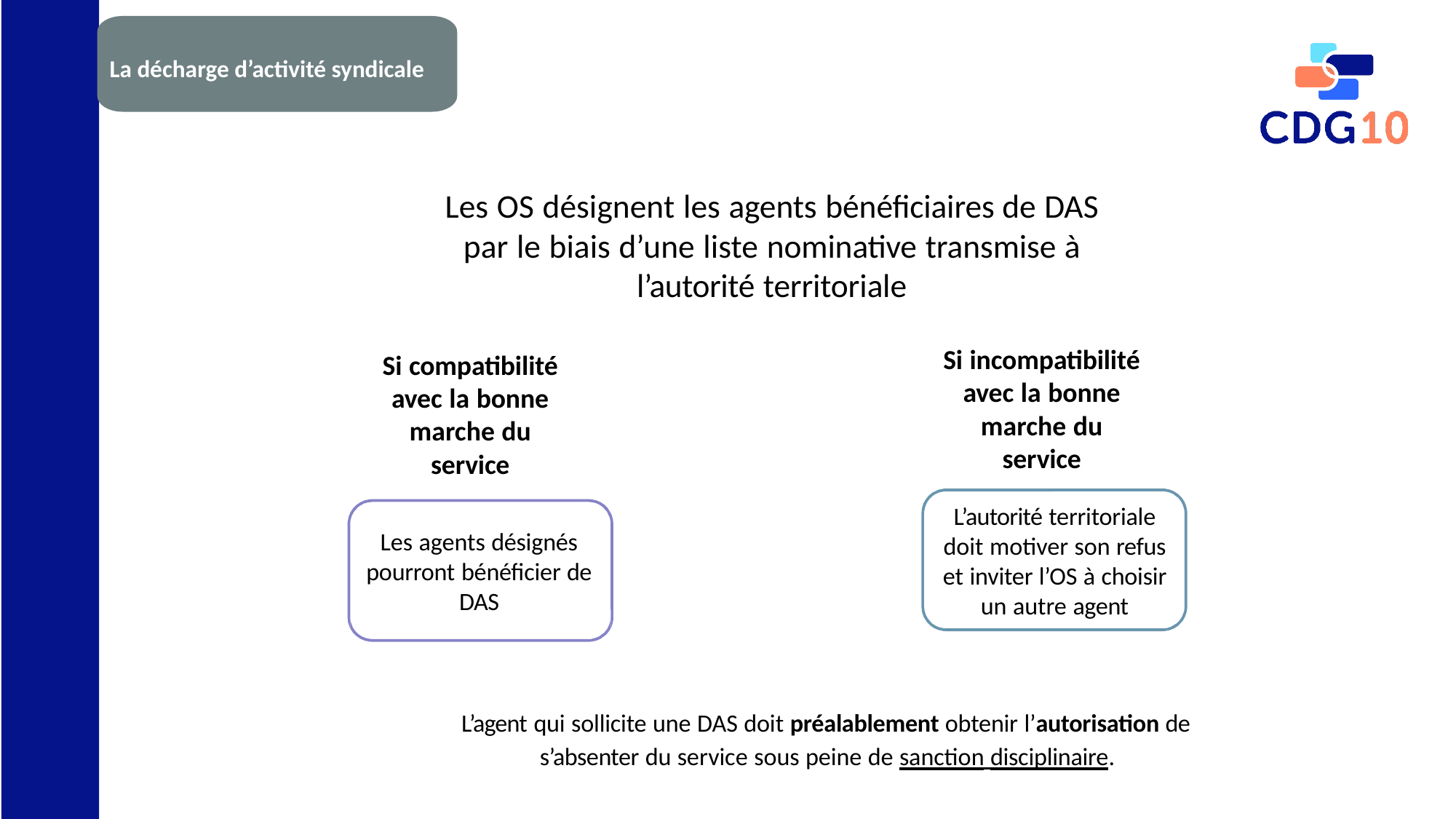

La décharge d’activité syndicale

Les OS désignent les agents bénéficiaires de DAS par le biais d’une liste nominative transmise à l’autorité territoriale
Si incompatibilité avec la bonne marche du service
Si compatibilité avec la bonne marche du service

L’autorité territoriale doit motiver son refus et inviter l’OS à choisir un autre agent
Les agents désignés pourront bénéficier de DAS
L’agent qui sollicite une DAS doit préalablement obtenir l’autorisation de s’absenter du service sous peine de sanction disciplinaire.